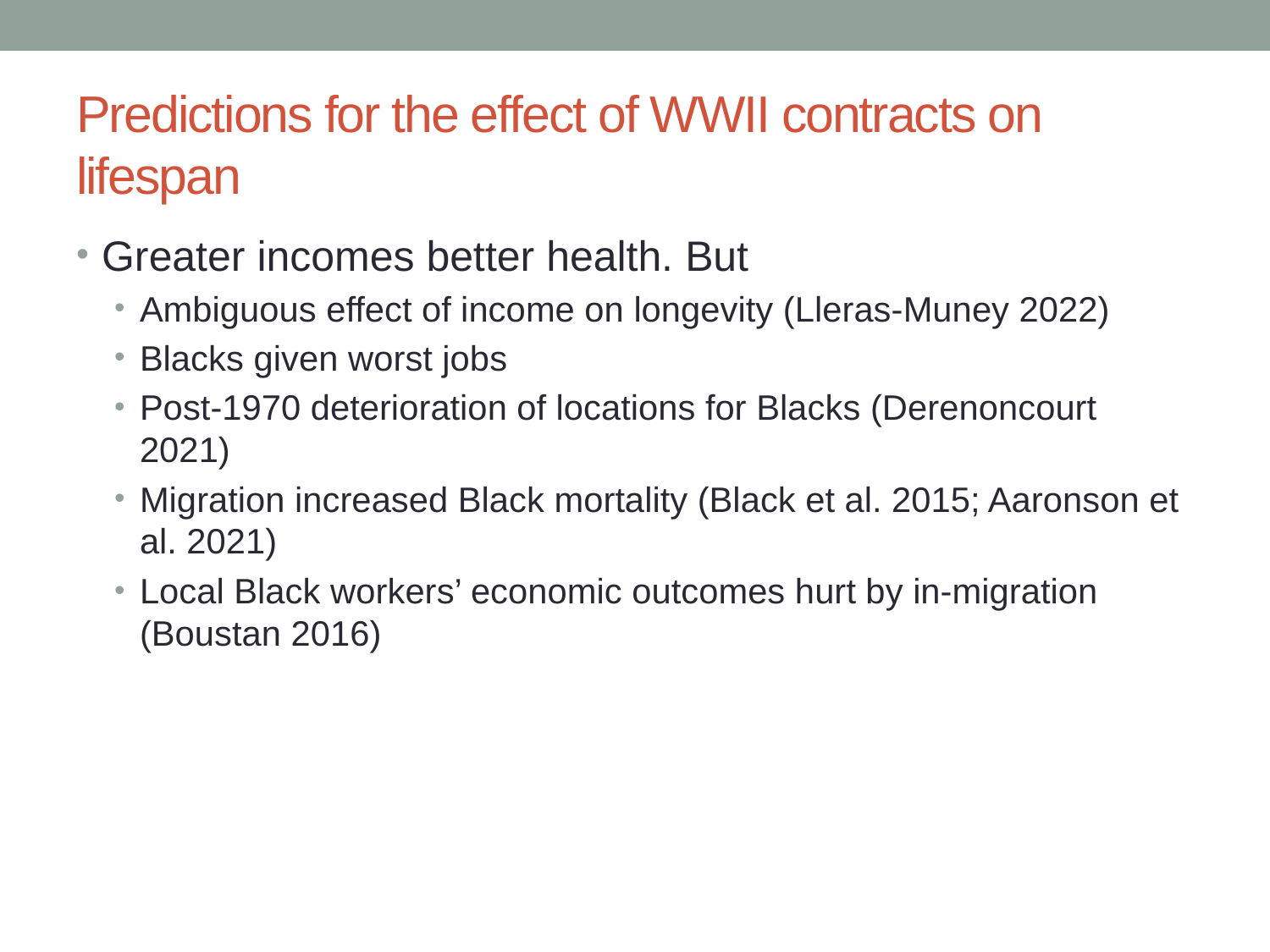

# Predictions for the effect of WWII contracts on lifespan
Greater incomes better health. But
Ambiguous effect of income on longevity (Lleras-Muney 2022)
Blacks given worst jobs
Post-1970 deterioration of locations for Blacks (Derenoncourt 2021)
Migration increased Black mortality (Black et al. 2015; Aaronson et al. 2021)
Local Black workers’ economic outcomes hurt by in-migration (Boustan 2016)